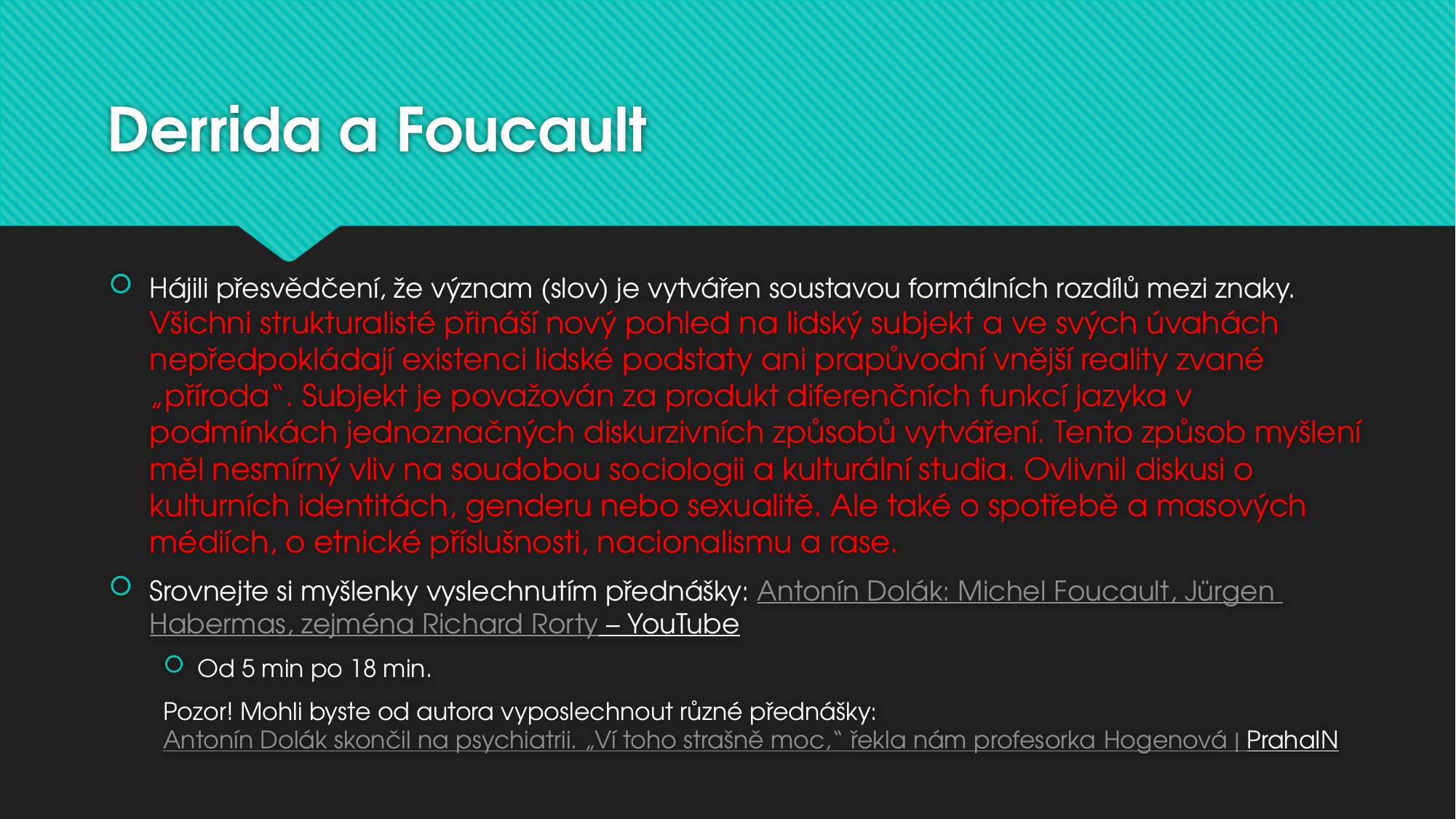

# Derrida a Foucault
Hájili přesvědčení, že význam (slov) je vytvářen soustavou formálních rozdílů mezi znaky. Všichni strukturalisté přináší nový pohled na lidský subjekt a ve svých úvahách nepředpokládají existenci lidské podstaty ani prapůvodní vnější reality zvané „příroda“. Subjekt je považován za produkt diferenčních funkcí jazyka v podmínkách jednoznačných diskurzivních způsobů vytváření. Tento způsob myšlení měl nesmírný vliv na soudobou sociologii a kulturální studia. Ovlivnil diskusi o kulturních identitách, genderu nebo sexualitě. Ale také o spotřebě a masových médiích, o etnické příslušnosti, nacionalismu a rase.
Srovnejte si myšlenky vyslechnutím přednášky: Antonín Dolák: Michel Foucault, Jürgen Habermas, zejména Richard Rorty – YouTube
Od 5 min po 18 min.
Pozor! Mohli byste od autora vyposlechnout různé přednášky: Antonín Dolák skončil na psychiatrii. „Ví toho strašně moc,“ řekla nám profesorka Hogenová | PrahaIN